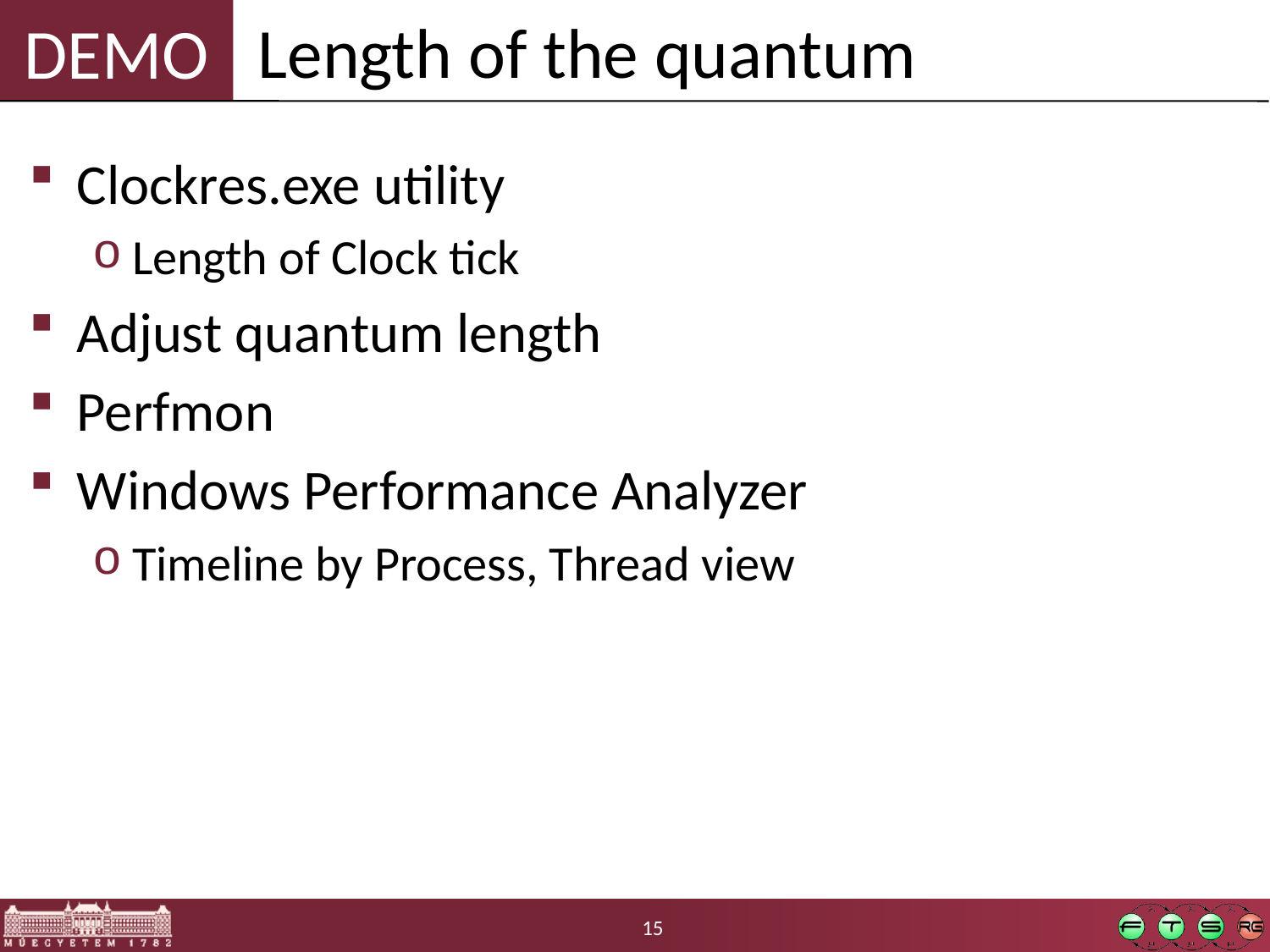

Length of the quantum
Clockres.exe utility
Length of Clock tick
Adjust quantum length
Perfmon
Windows Performance Analyzer
Timeline by Process, Thread view
15